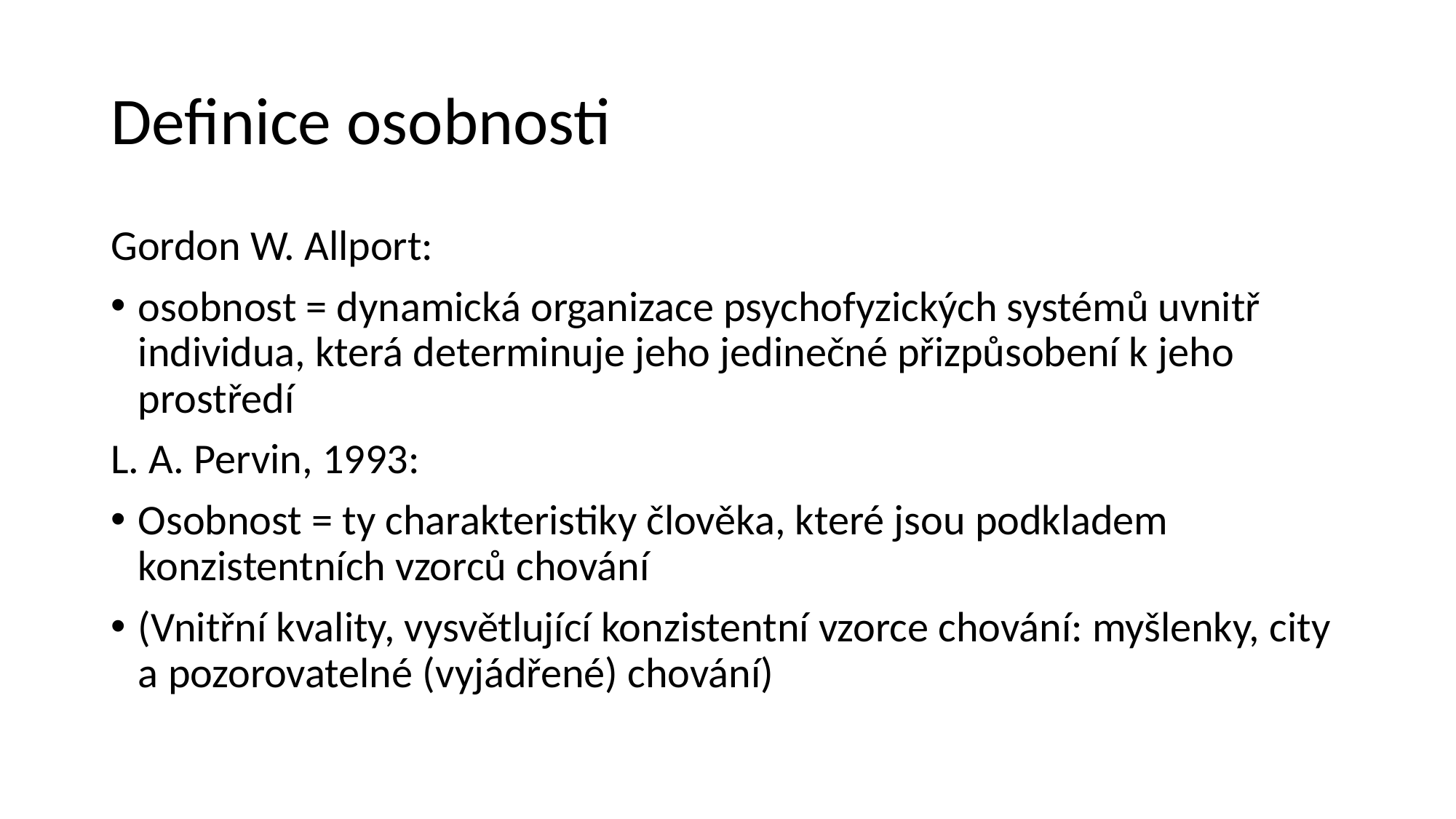

# Definice osobnosti
Gordon W. Allport:
osobnost = dynamická organizace psychofyzických systémů uvnitř individua, která determinuje jeho jedinečné přizpůsobení k jeho prostředí
L. A. Pervin, 1993:
Osobnost = ty charakteristiky člověka, které jsou podkladem konzistentních vzorců chování
(Vnitřní kvality, vysvětlující konzistentní vzorce chování: myšlenky, city a pozorovatelné (vyjádřené) chování)